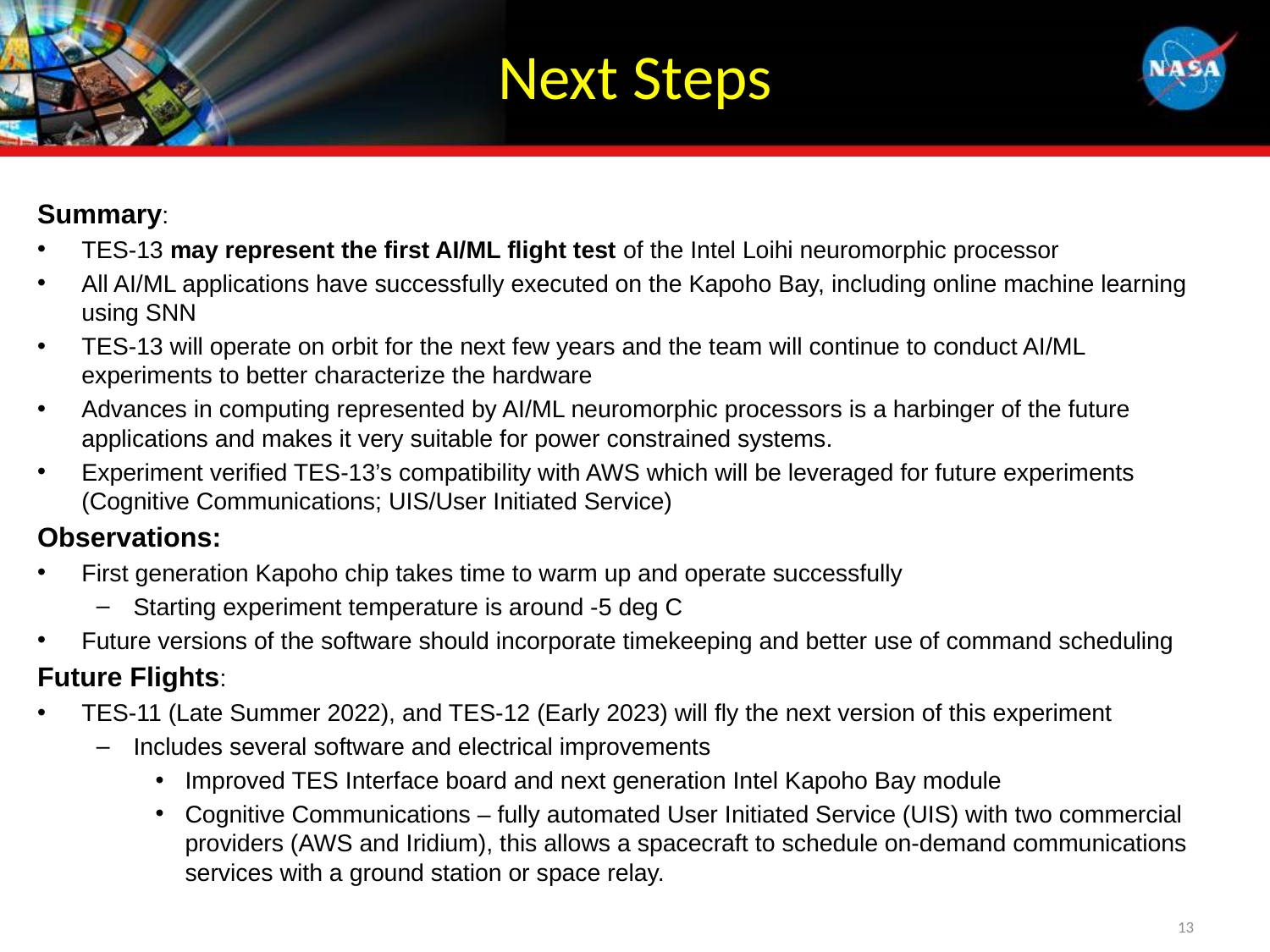

# Next Steps
Summary:
TES-13 may represent the first AI/ML flight test of the Intel Loihi neuromorphic processor
All AI/ML applications have successfully executed on the Kapoho Bay, including online machine learning using SNN
TES-13 will operate on orbit for the next few years and the team will continue to conduct AI/ML experiments to better characterize the hardware
Advances in computing represented by AI/ML neuromorphic processors is a harbinger of the future applications and makes it very suitable for power constrained systems.
Experiment verified TES-13’s compatibility with AWS which will be leveraged for future experiments (Cognitive Communications; UIS/User Initiated Service)
Observations:
First generation Kapoho chip takes time to warm up and operate successfully
Starting experiment temperature is around -5 deg C
Future versions of the software should incorporate timekeeping and better use of command scheduling
Future Flights:
TES-11 (Late Summer 2022), and TES-12 (Early 2023) will fly the next version of this experiment
Includes several software and electrical improvements
Improved TES Interface board and next generation Intel Kapoho Bay module
Cognitive Communications – fully automated User Initiated Service (UIS) with two commercial providers (AWS and Iridium), this allows a spacecraft to schedule on-demand communications services with a ground station or space relay.
13